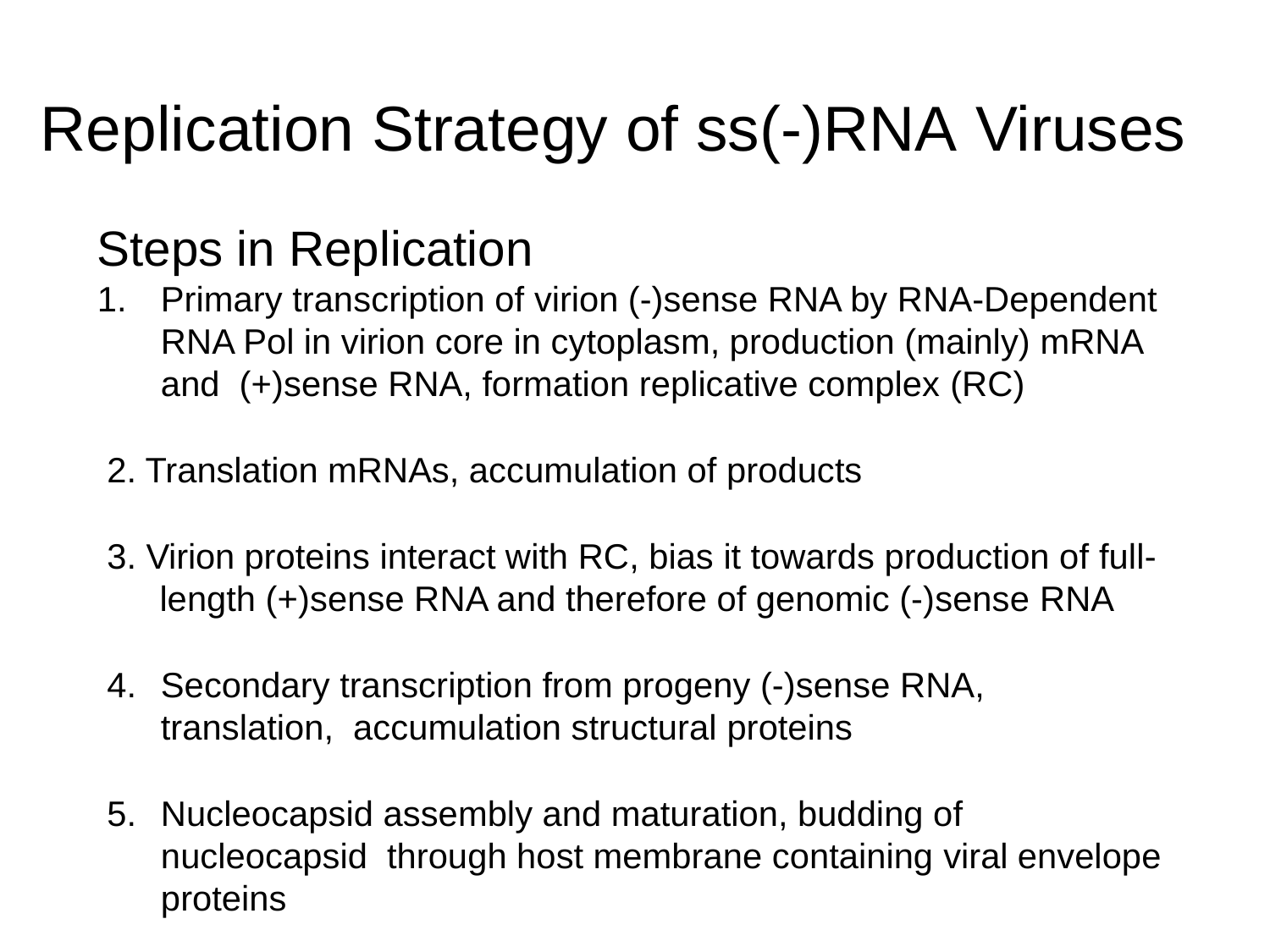

# Replication Strategy of ss(-)RNA Viruses
Steps in Replication
Primary transcription of virion (-)sense RNA by RNA-Dependent  RNA Pol in virion core in cytoplasm, production (mainly) mRNA and  (+)sense RNA, formation replicative complex (RC)

Translation mRNAs, accumulation of products

Virion proteins interact with RC, bias it towards production of full-
length (+)sense RNA and therefore of genomic (-)sense RNA

Secondary transcription from progeny (-)sense RNA, translation,  accumulation structural proteins

Nucleocapsid assembly and maturation, budding of nucleocapsid  through host membrane containing viral envelope proteins